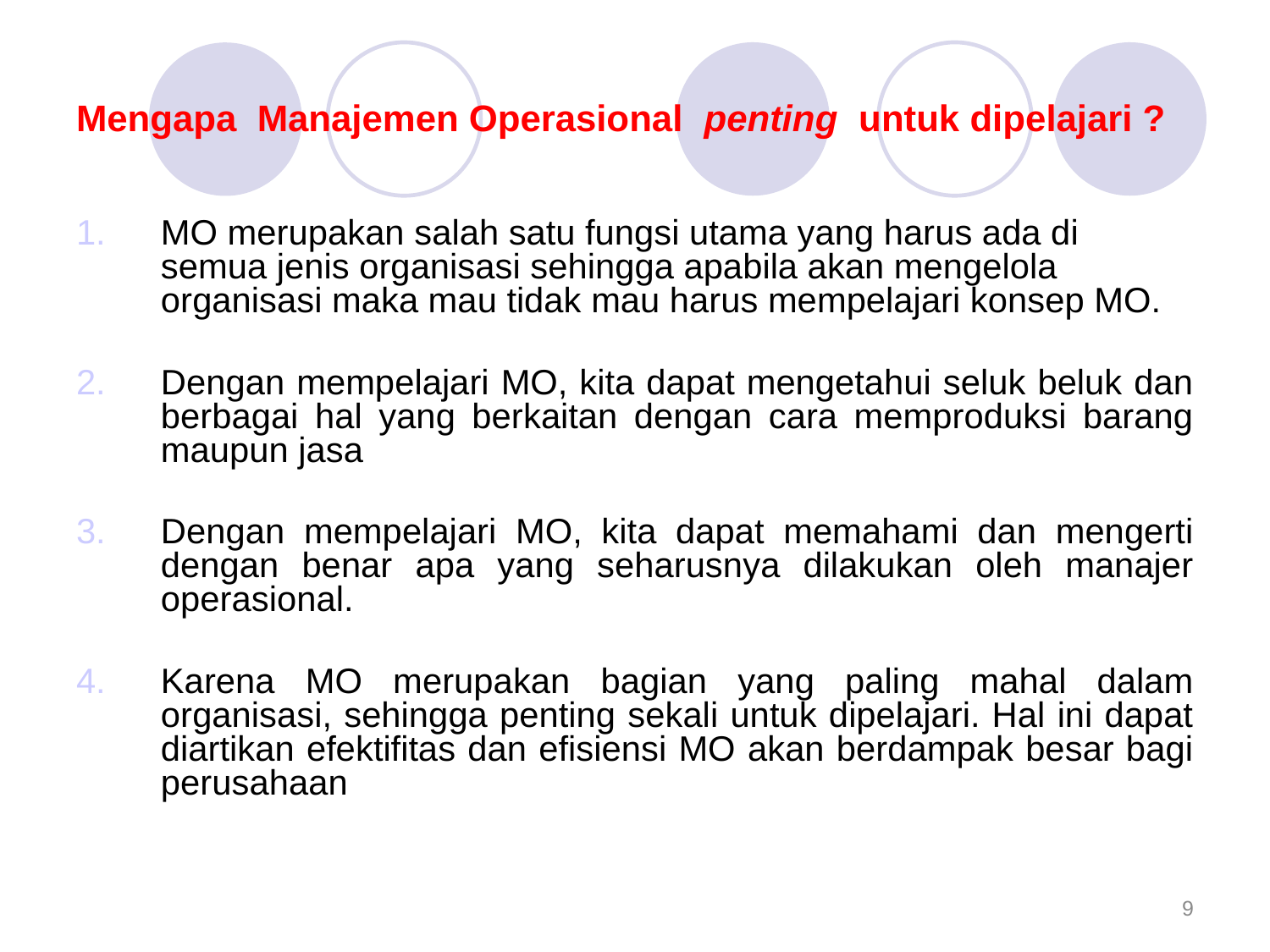

Mengapa  Manajemen Operasional  penting  untuk dipelajari ?
MO merupakan salah satu fungsi utama yang harus ada di semua jenis organisasi sehingga apabila akan mengelola organisasi maka mau tidak mau harus mempelajari konsep MO.

Dengan mempelajari MO, kita dapat mengetahui seluk beluk dan berbagai hal yang berkaitan dengan cara memproduksi barang maupun jasa

Dengan mempelajari MO, kita dapat memahami dan mengerti dengan benar apa yang seharusnya dilakukan oleh manajer operasional.

Karena MO merupakan bagian yang paling mahal dalam organisasi, sehingga penting sekali untuk dipelajari. Hal ini dapat diartikan efektifitas dan efisiensi MO akan berdampak besar bagi perusahaan
9